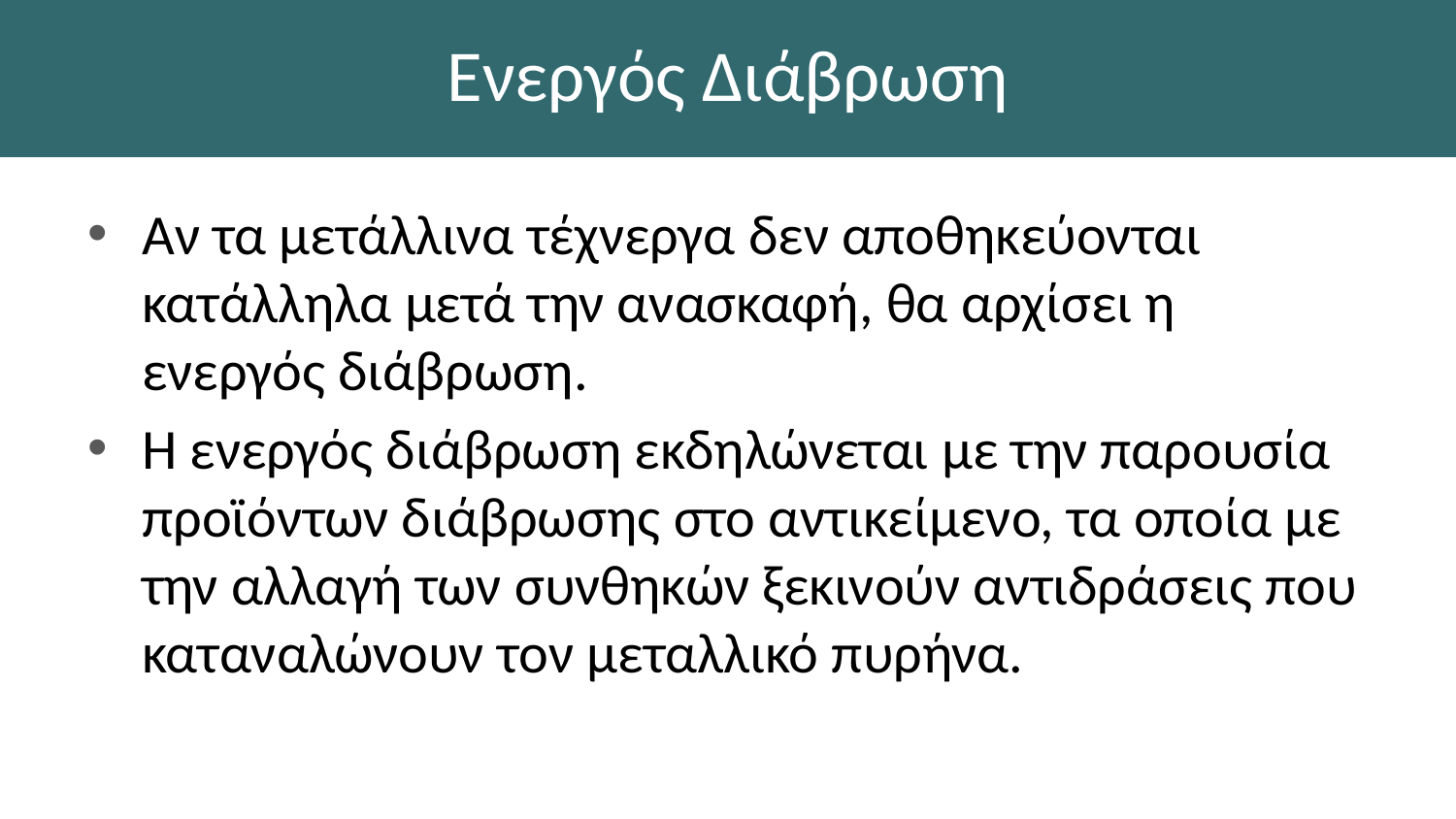

# Ενεργός Διάβρωση
Αν τα μετάλλινα τέχνεργα δεν αποθηκεύονται κατάλληλα μετά την ανασκαφή, θα αρχίσει η ενεργός διάβρωση.
Η ενεργός διάβρωση εκδηλώνεται με την παρουσία προϊόντων διάβρωσης στο αντικείμενο, τα οποία με την αλλαγή των συνθηκών ξεκινούν αντιδράσεις που καταναλώνουν τον μεταλλικό πυρήνα.